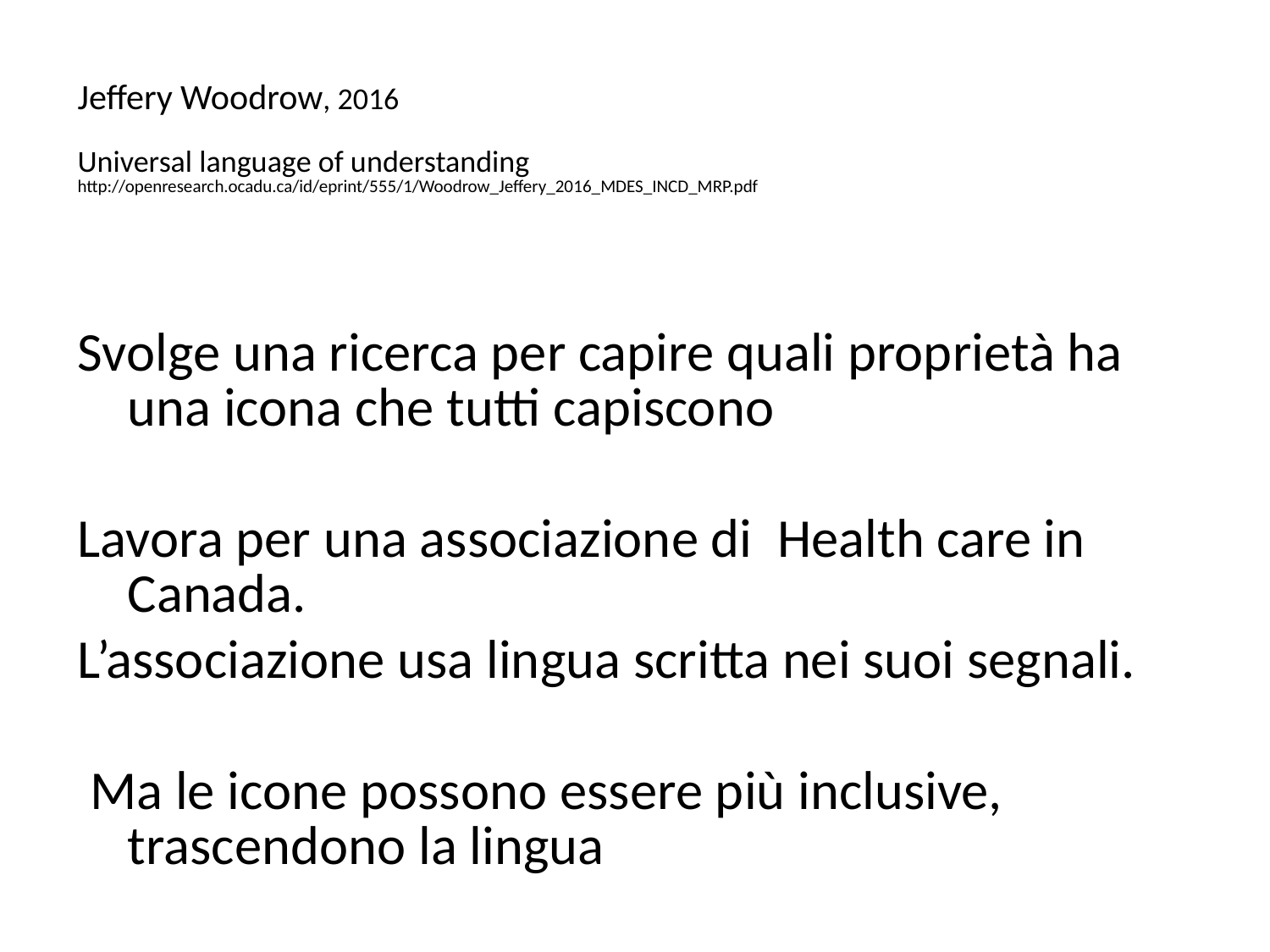

# Jeffery Woodrow, 2016 Universal language of understanding http://openresearch.ocadu.ca/id/eprint/555/1/Woodrow_Jeffery_2016_MDES_INCD_MRP.pdf
Svolge una ricerca per capire quali proprietà ha una icona che tutti capiscono

Lavora per una associazione di  Health care in Canada.
L’associazione usa lingua scritta nei suoi segnali.

 Ma le icone possono essere più inclusive, trascendono la lingua